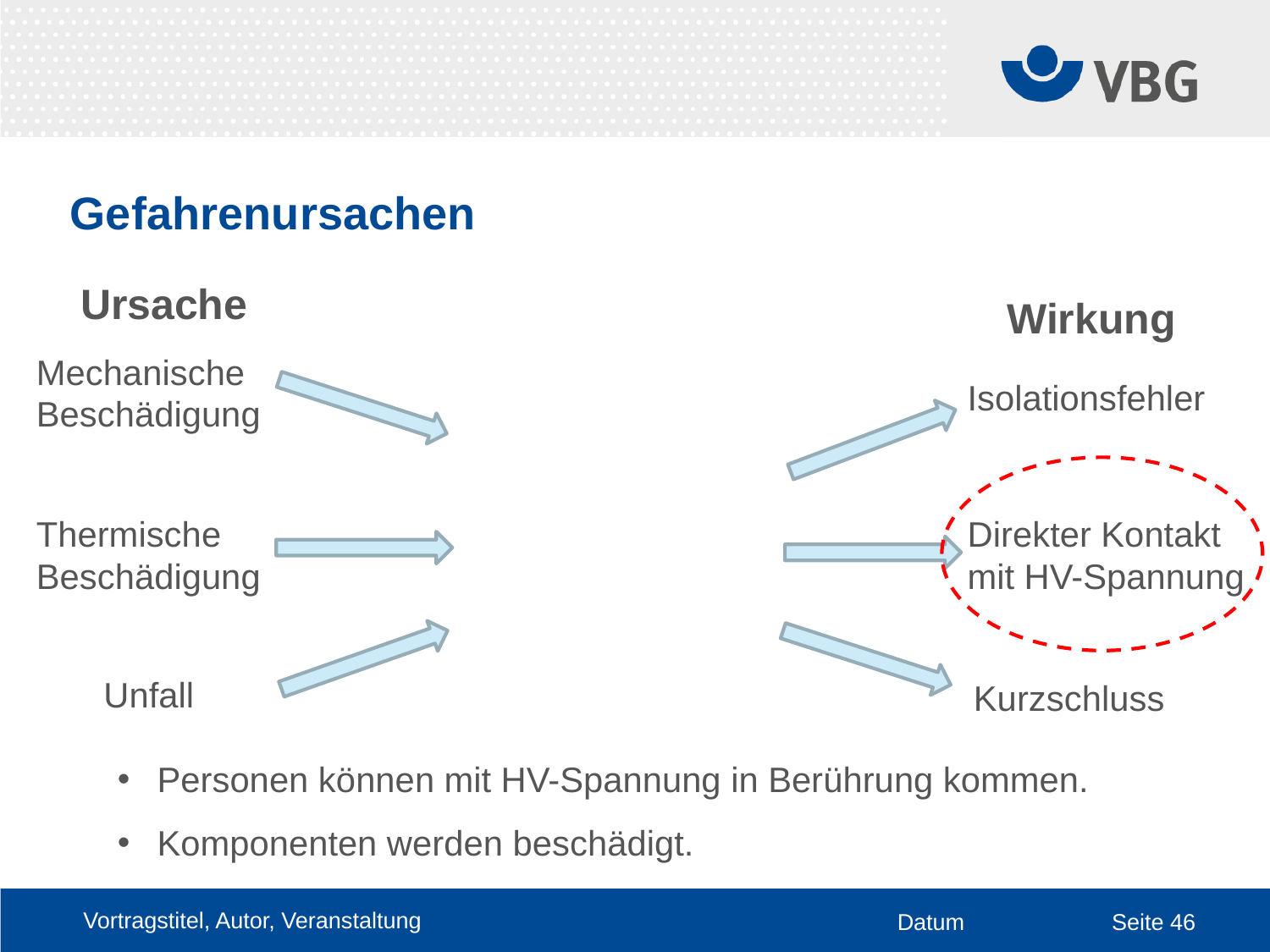

# Gefahrenursachen
Ursache
Wirkung

Mechanische
Beschädigung

Isolationsfehler

Thermische
Beschädigung
Direkter Kontakt
mit HV-Spannung

Unfall
Kurzschluss
Personen können mit HV-Spannung in Berührung kommen.
Komponenten werden beschädigt.